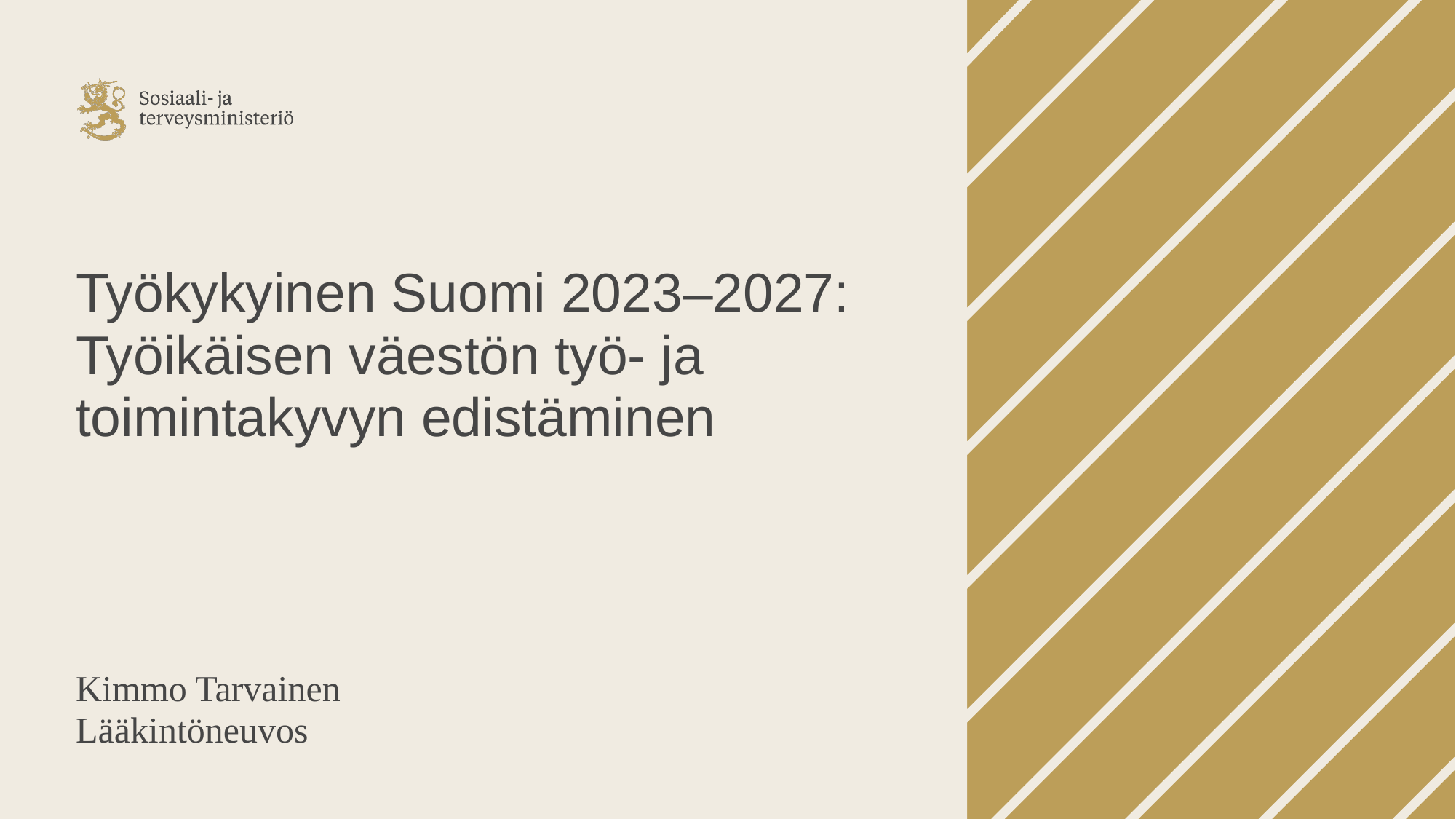

# Työkykyinen Suomi 2023–2027: Työikäisen väestön työ- ja toimintakyvyn edistäminen
Kimmo Tarvainen
Lääkintöneuvos